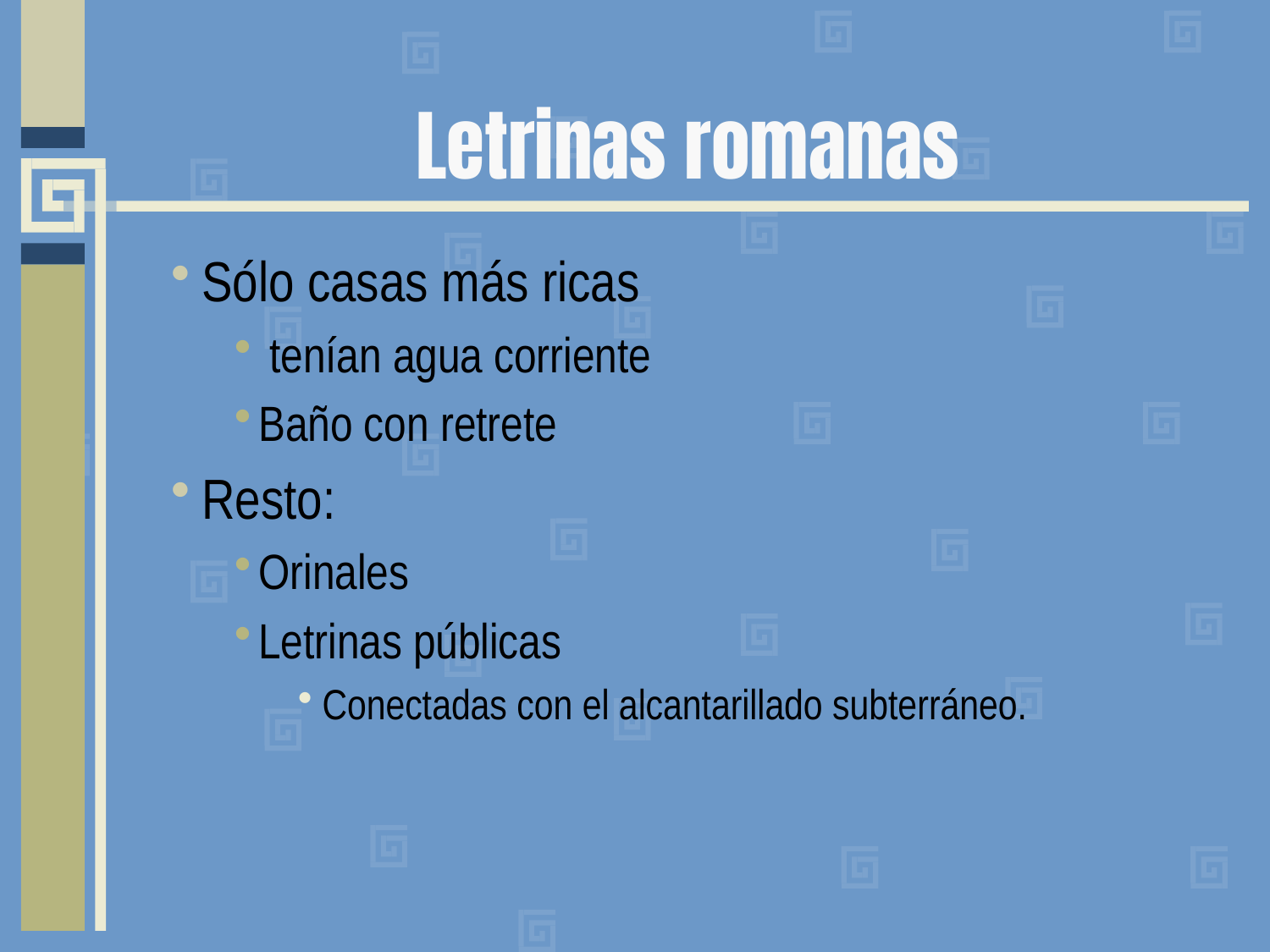

# Letrinas romanas
Sólo casas más ricas
 tenían agua corriente
Baño con retrete
Resto:
Orinales
Letrinas públicas
Conectadas con el alcantarillado subterráneo.